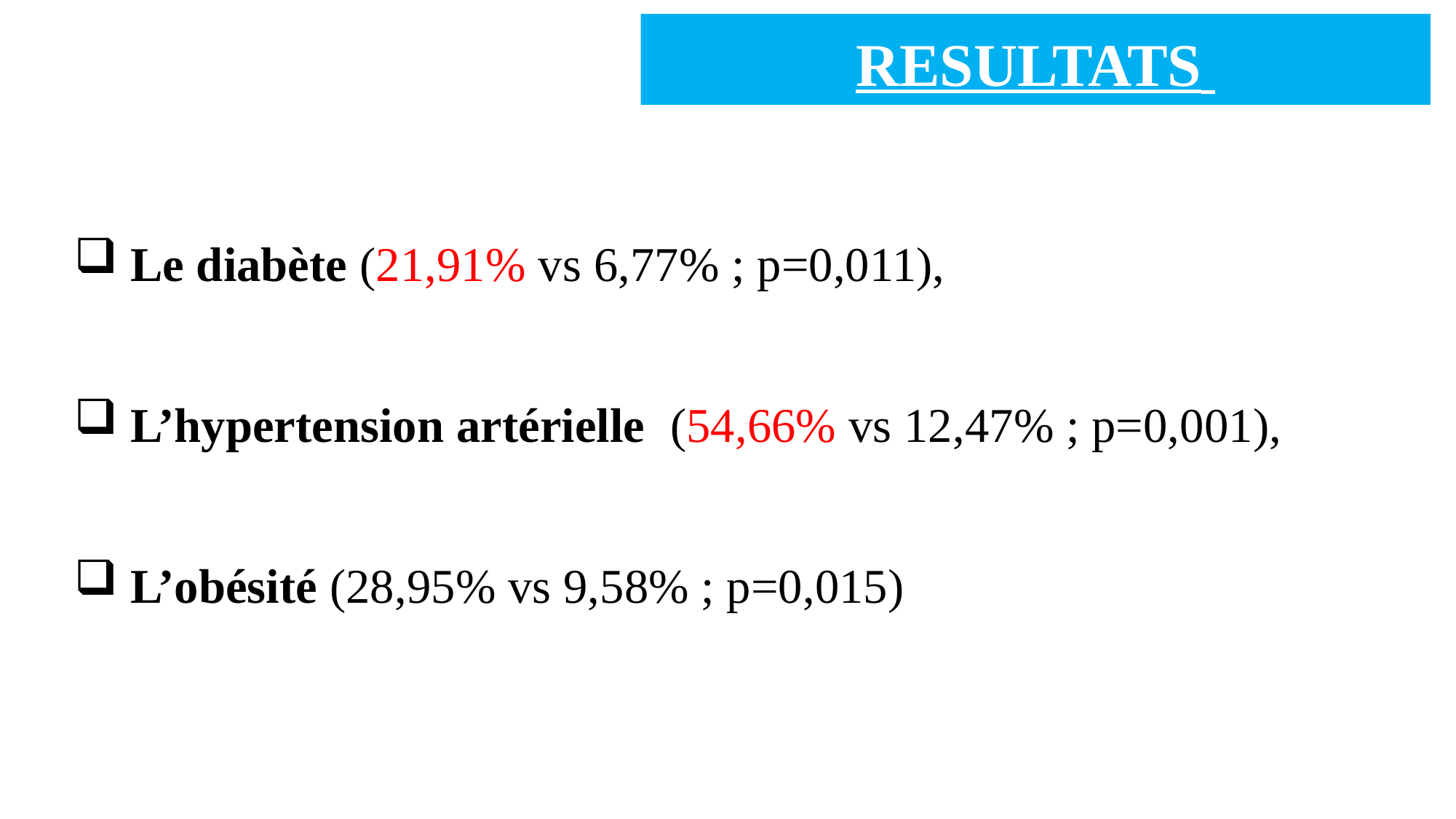

# RESULTATS
 Le diabète (21,91% vs 6,77% ; p=0,011),
 L’hypertension artérielle  (54,66% vs 12,47% ; p=0,001),
 L’obésité (28,95% vs 9,58% ; p=0,015)